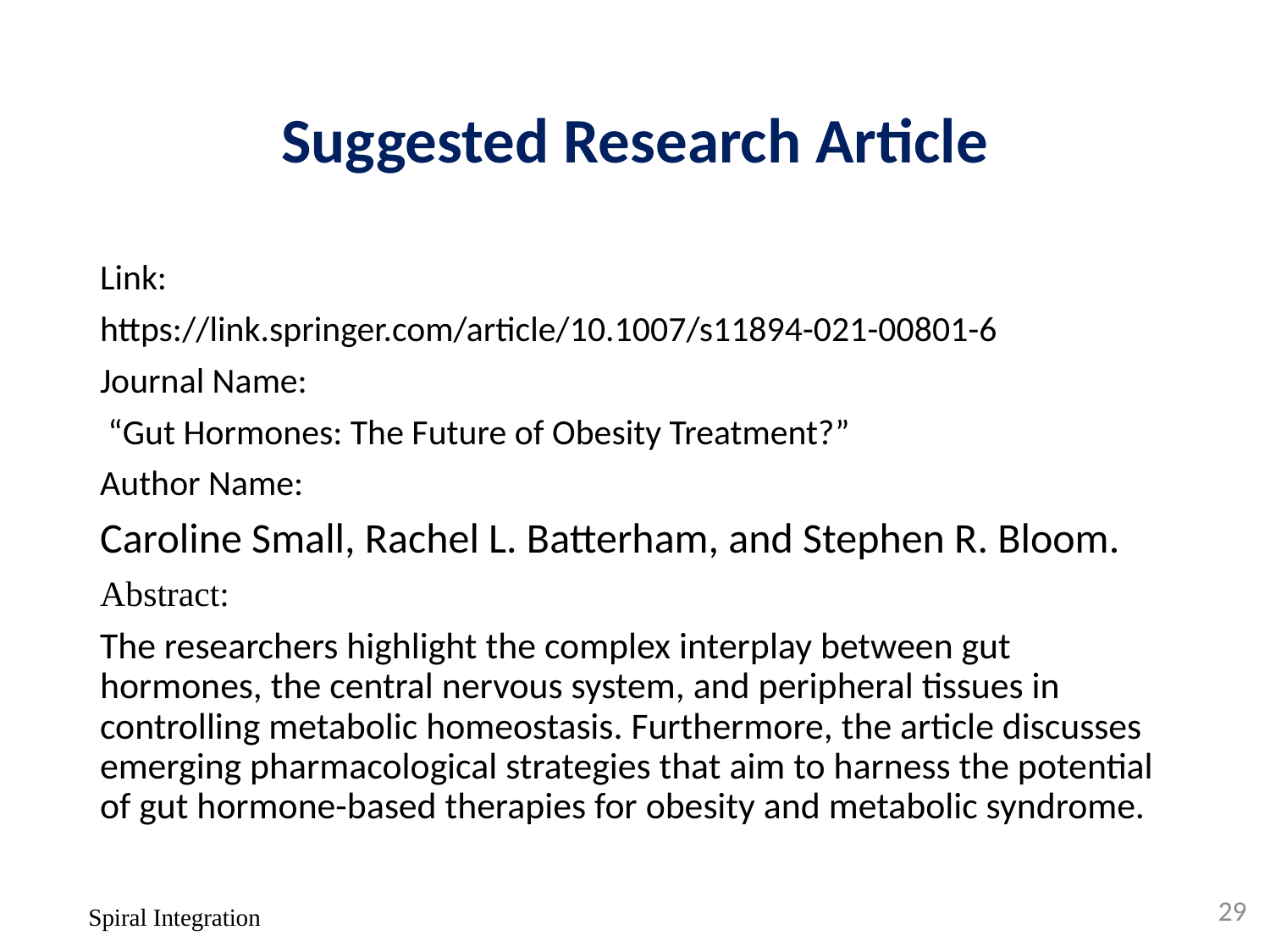

# Suggested Research Article
Link:
https://link.springer.com/article/10.1007/s11894-021-00801-6
Journal Name:
 “Gut Hormones: The Future of Obesity Treatment?”
Author Name:
Caroline Small, Rachel L. Batterham, and Stephen R. Bloom.
Abstract:
The researchers highlight the complex interplay between gut hormones, the central nervous system, and peripheral tissues in controlling metabolic homeostasis. Furthermore, the article discusses emerging pharmacological strategies that aim to harness the potential of gut hormone-based therapies for obesity and metabolic syndrome.

29
Spiral Integration